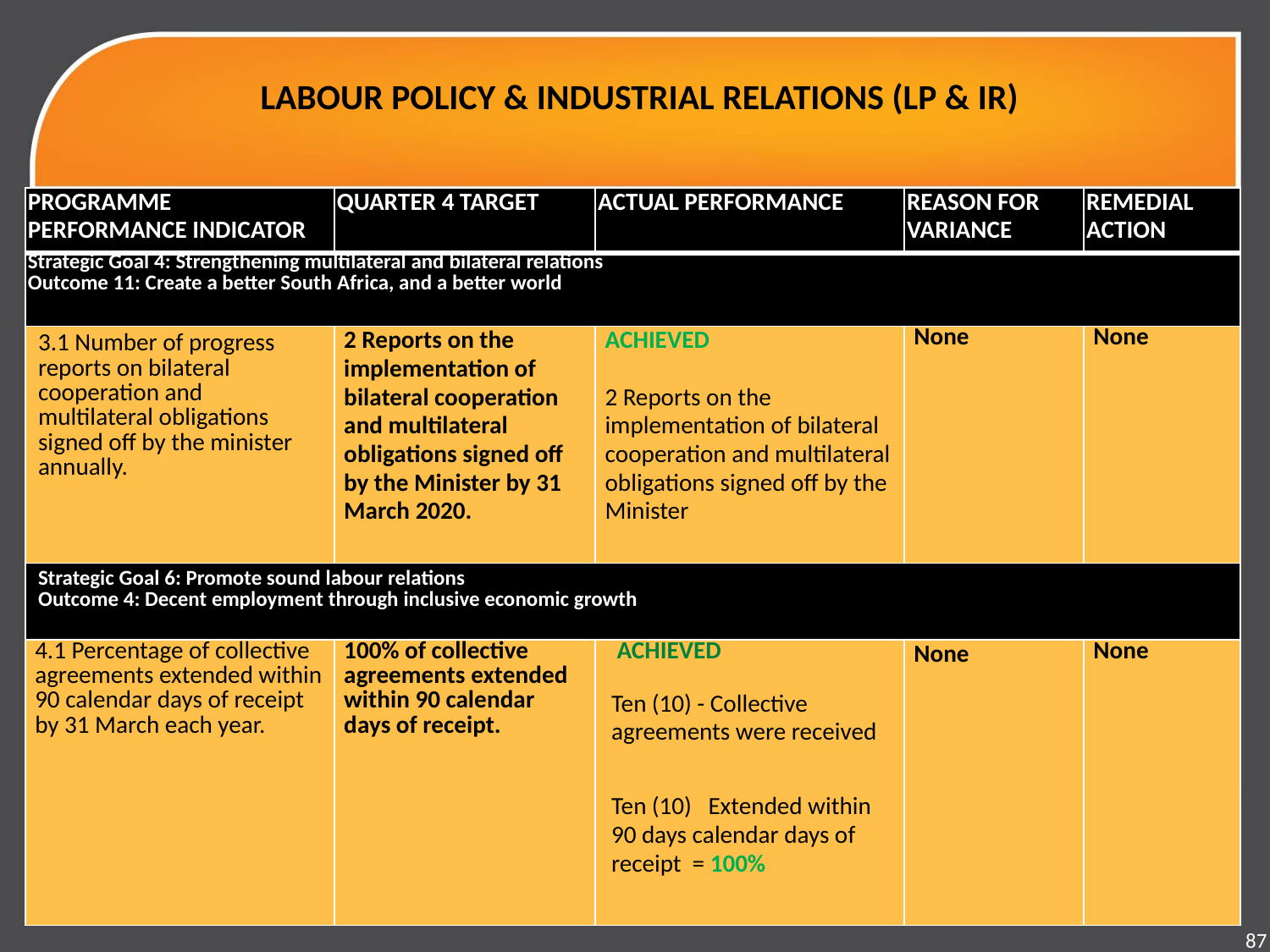

# LABOUR POLICY & INDUSTRIAL RELATIONS (LP & IR)
| PROGRAMME PERFORMANCE INDICATOR | QUARTER 4 TARGET | ACTUAL PERFORMANCE | REASON FOR VARIANCE | REMEDIAL ACTION |
| --- | --- | --- | --- | --- |
| Strategic Goal 4: Strengthening multilateral and bilateral relations Outcome 11: Create a better South Africa, and a better world |  |  |  |  |
| 3.1 Number of progress reports on bilateral cooperation and multilateral obligations signed off by the minister annually. | 2 Reports on the implementation of bilateral cooperation and multilateral obligations signed off by the Minister by 31 March 2020. | ACHIEVED 2 Reports on the implementation of bilateral cooperation and multilateral obligations signed off by the Minister | None | None |
| Strategic Goal 6: Promote sound labour relations Outcome 4: Decent employment through inclusive economic growth |  |  |  |  |
| 4.1 Percentage of collective agreements extended within 90 calendar days of receipt by 31 March each year. | 100% of collective agreements extended within 90 calendar days of receipt. | ACHIEVED Ten (10) - Collective agreements were received Ten (10) Extended within 90 days calendar days of receipt = 100% | None | None |
87